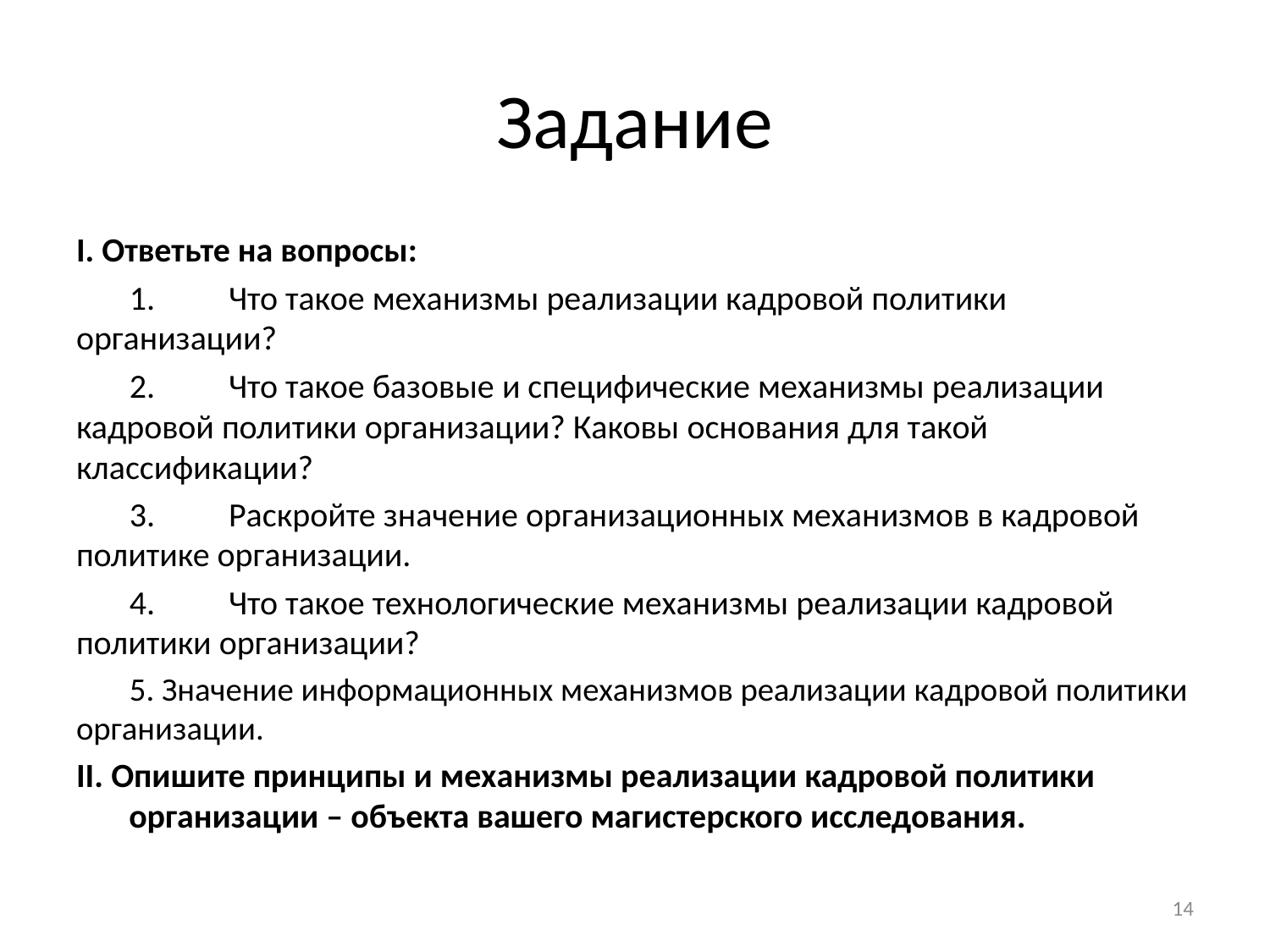

# Задание
I. Ответьте на вопросы:
1.	Что такое механизмы реализации кадровой политики организации?
2.	Что такое базовые и специфические механизмы реализации кадровой политики организации? Каковы основания для такой классификации?
3.	Раскройте значение организационных механизмов в кадровой политике организации.
4.	Что такое технологические механизмы реализации кадровой политики организации?
5. Значение информационных механизмов реализации кадровой политики организации.
II. Опишите принципы и механизмы реализации кадровой политики организации – объекта вашего магистерского исследования.

14